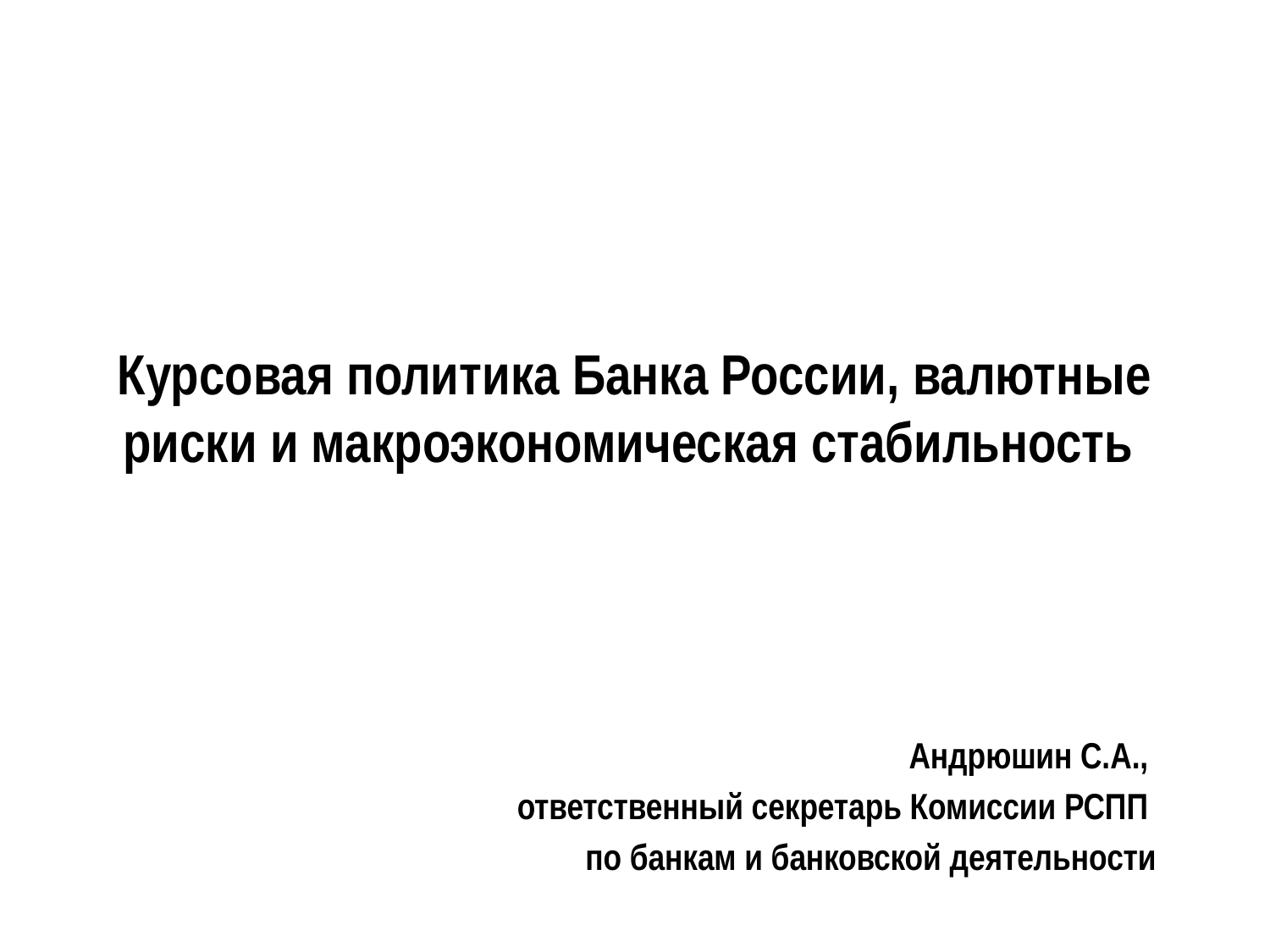

# Курсовая политика Банка России, валютные риски и макроэкономическая стабильность
Андрюшин С.А.,
ответственный секретарь Комиссии РСПП
по банкам и банковской деятельности